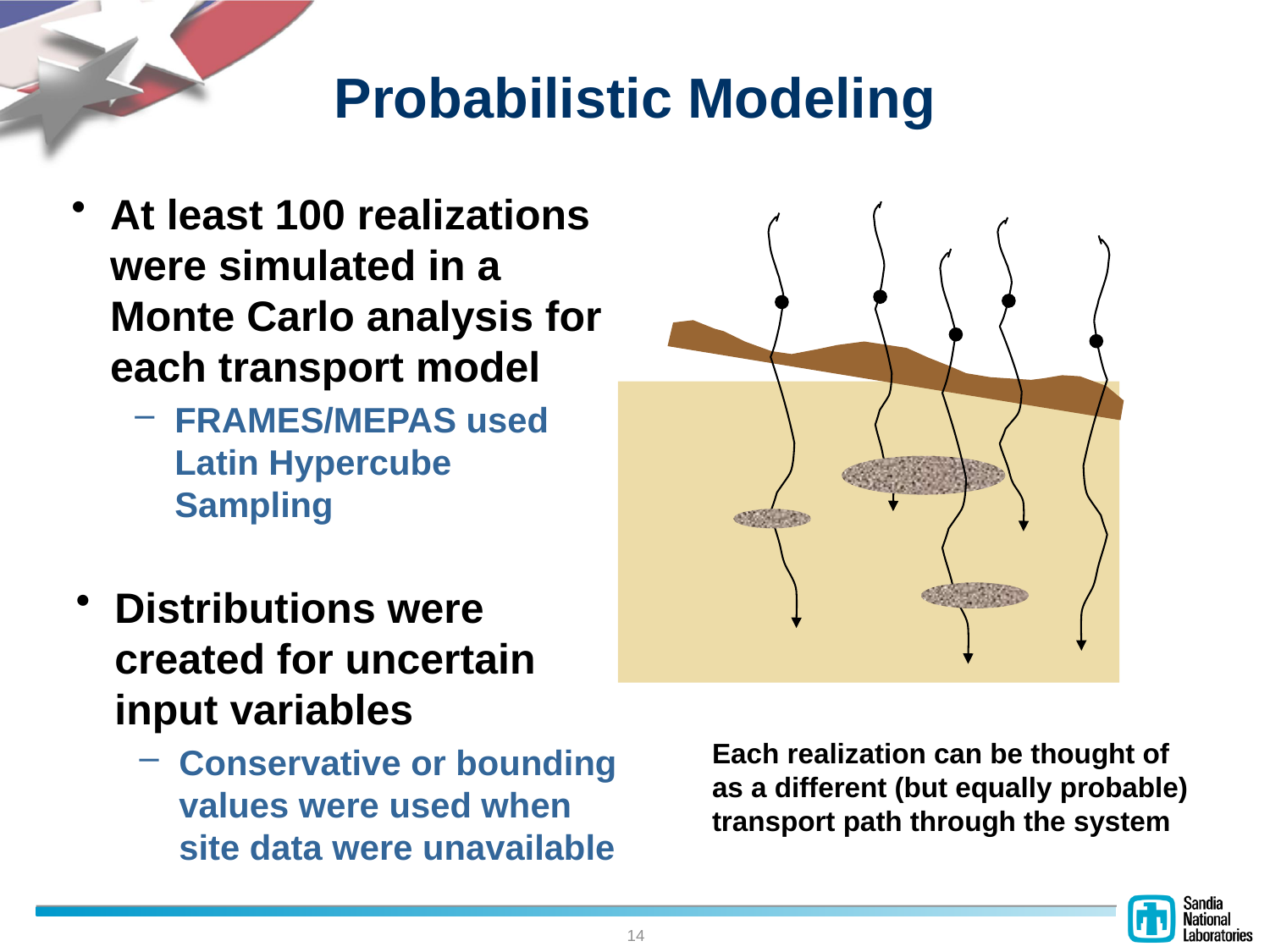

# Probabilistic Modeling
At least 100 realizations were simulated in a Monte Carlo analysis for each transport model
FRAMES/MEPAS used Latin Hypercube Sampling

Distributions were created for uncertain input variables
Conservative or bounding values were used when site data were unavailable

Each realization can be thought of as a different (but equally probable) transport path through the system